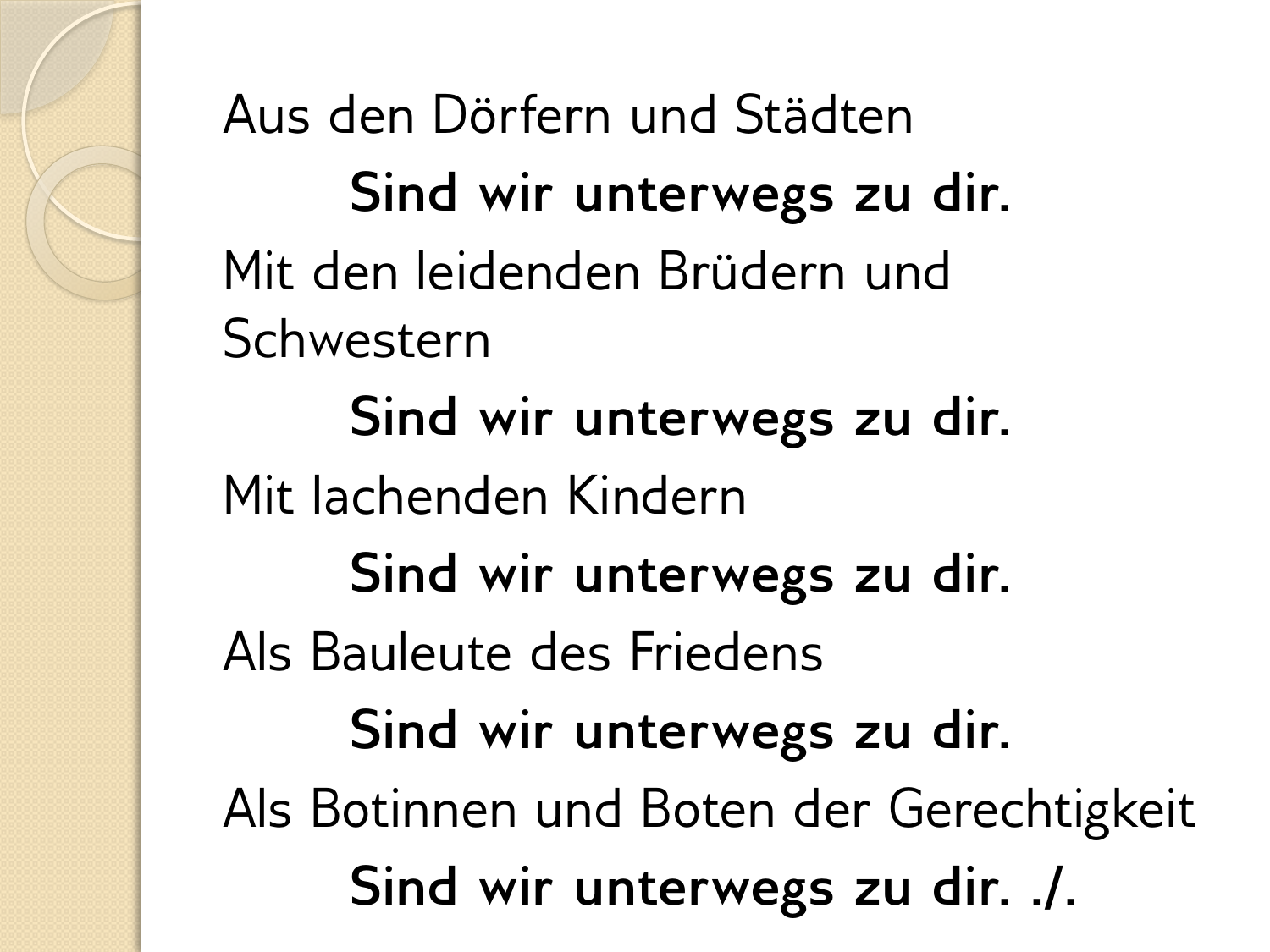

Aus den Dörfern und Städten
	Sind wir unterwegs zu dir.
Mit den leidenden Brüdern und Schwestern
	Sind wir unterwegs zu dir.
Mit lachenden Kindern
	Sind wir unterwegs zu dir.
Als Bauleute des Friedens
	Sind wir unterwegs zu dir.
Als Botinnen und Boten der Gerechtigkeit
	Sind wir unterwegs zu dir. ./.